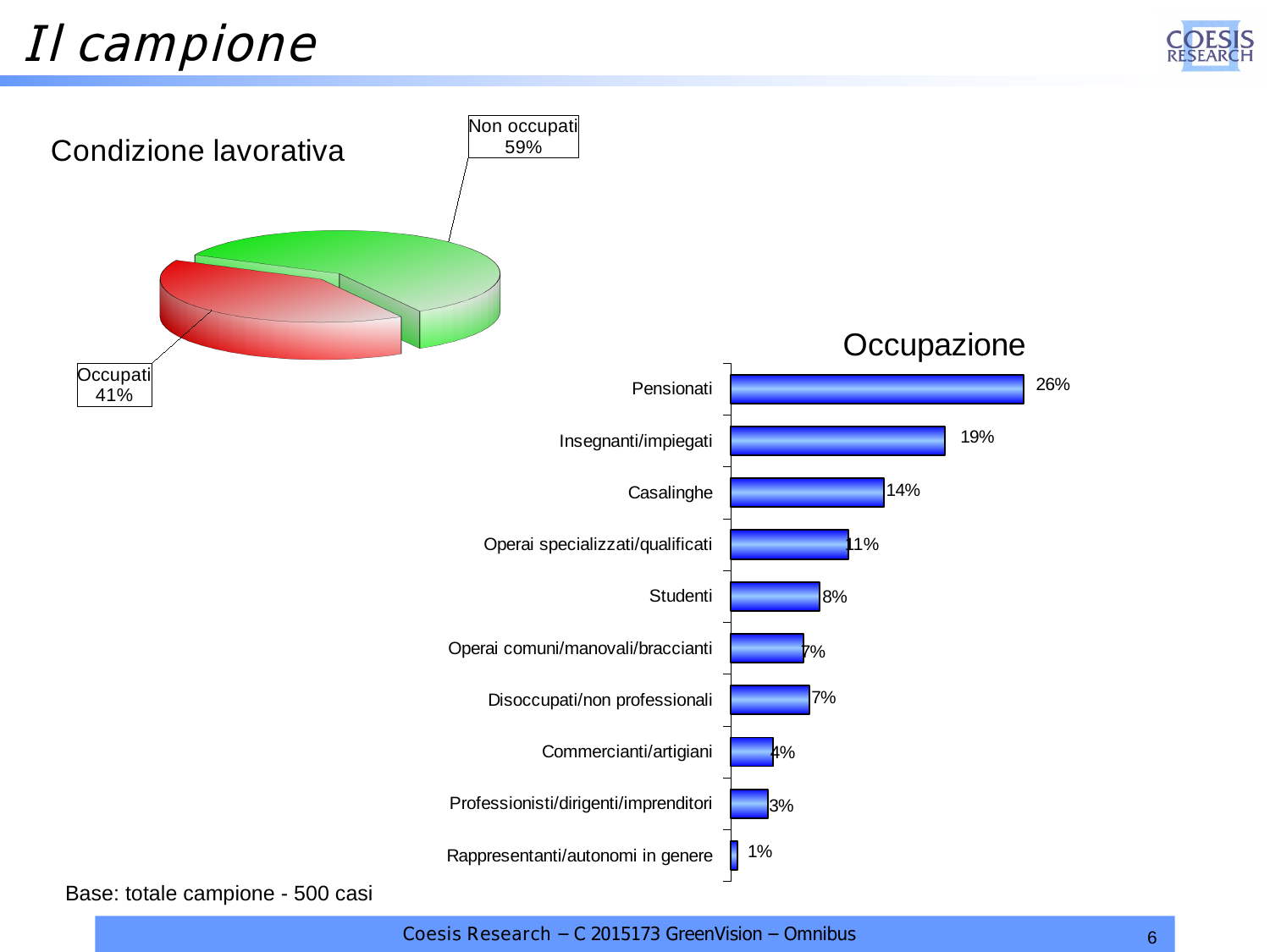

Il campione

[unsupported chart]

### Chart: Occupazione

| Category | % |
|---|---|
| Pensionati  | 0.264 |
| Insegnanti/impiegati  | 0.1926 |
| Casalinghe  | 0.1382 |
| Operai specializzati/qualificati  | 0.1061 |
| Studenti  | 0.0798 |
| Operai comuni/manovali/braccianti  | 0.0657 |
| Disoccupati/non professionali  | 0.0709 |
| Commercianti/artigiani  | 0.0383 |
| Professionisti/dirigenti/imprenditori  | 0.0334 |
| Rappresentanti/autonomi in genere  | 0.006 |
Base: totale campione - 500 casi
Coesis Research – C 2015173 GreenVision – Omnibus
6